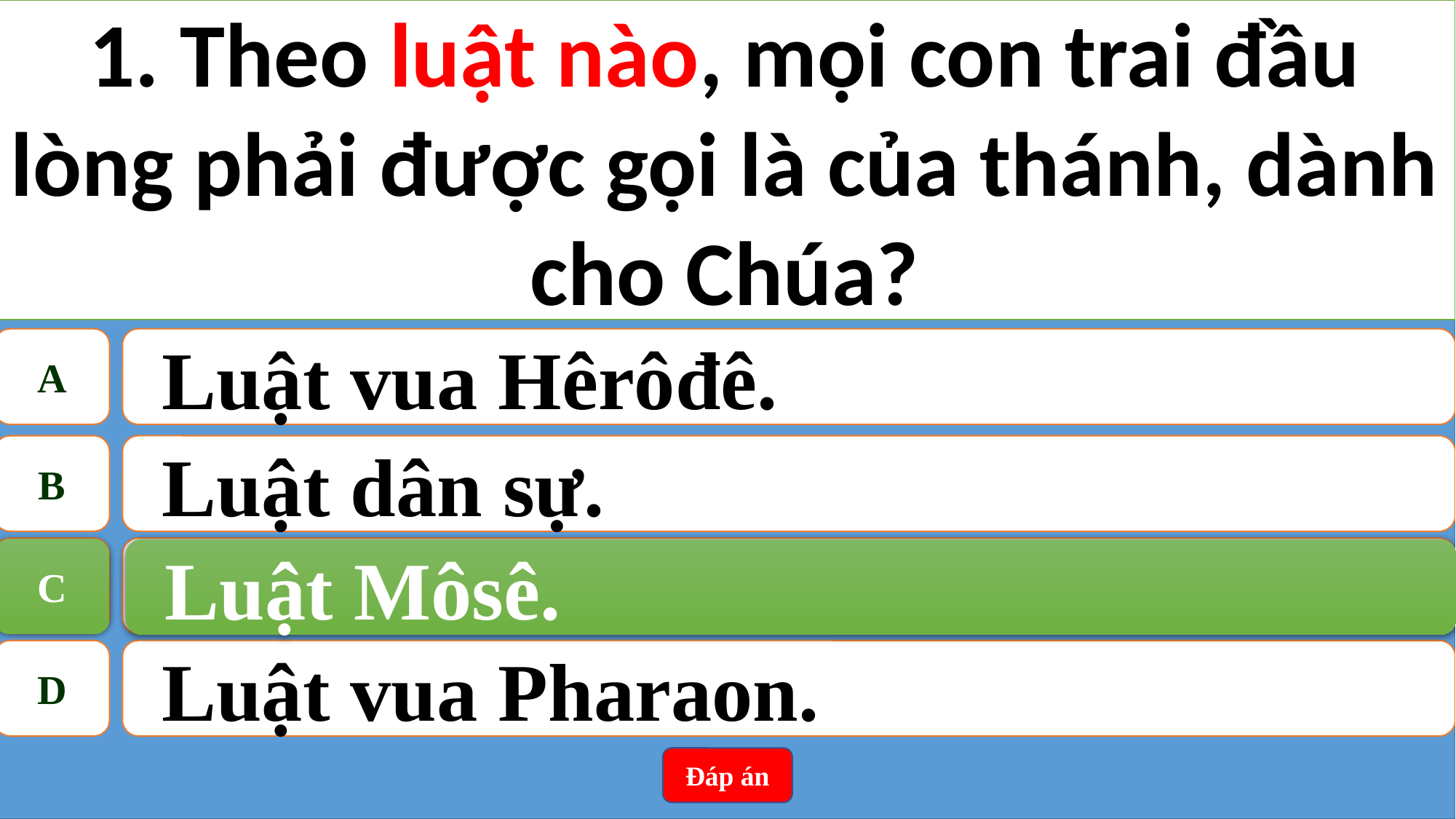

1. Theo luật nào, mọi con trai đầu lòng phải được gọi là của thánh, dành cho Chúa?
A
Luật vua Hêrôđê.
B
Luật dân sự.
C
Luật Môsê.
C
Luật Môsê.
D
Luật vua Pharaon.
Đáp án